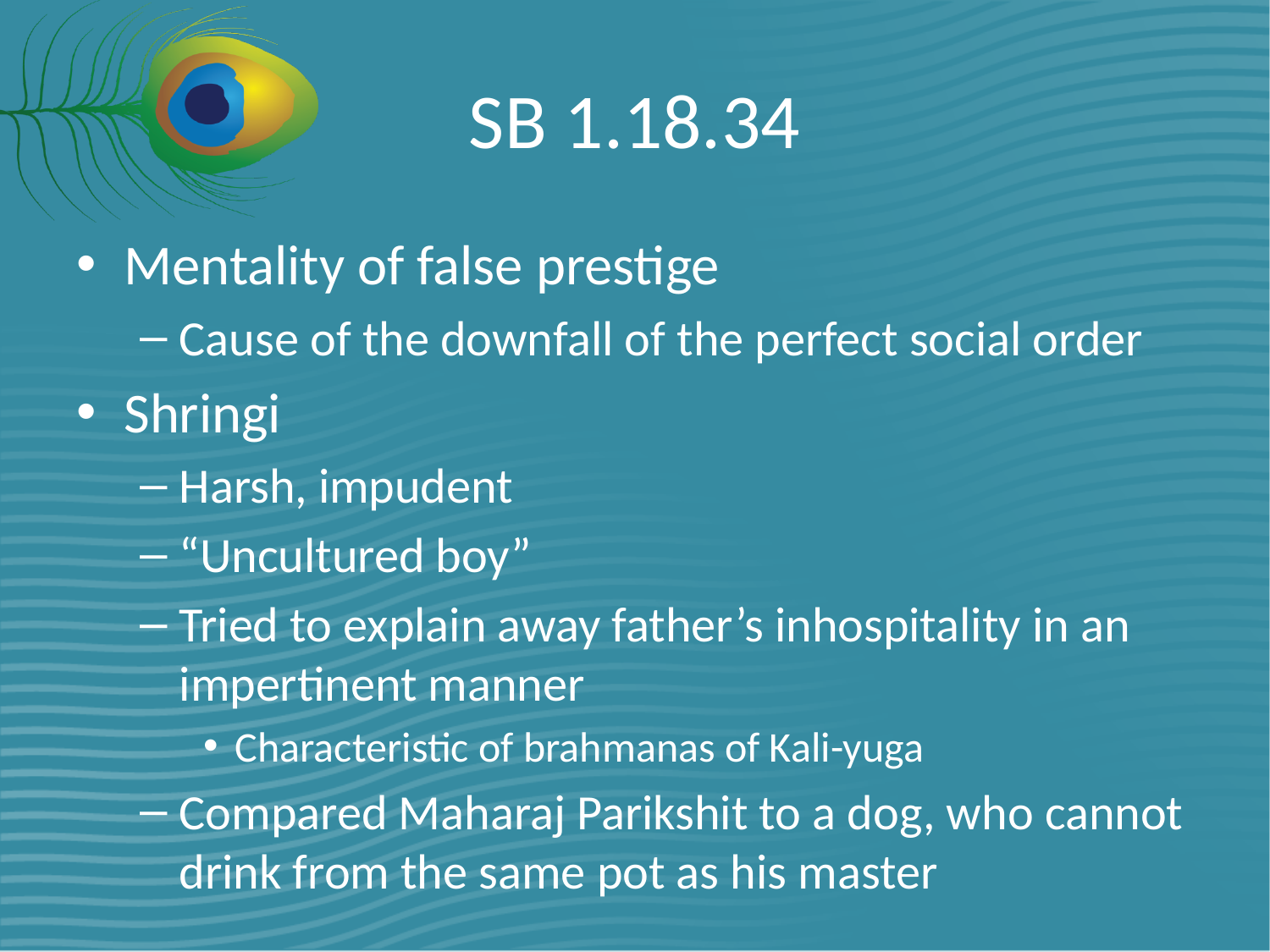

# SB 1.18.34
Mentality of false prestige
Cause of the downfall of the perfect social order
Shringi
Harsh, impudent
“Uncultured boy”
Tried to explain away father’s inhospitality in an impertinent manner
Characteristic of brahmanas of Kali-yuga
Compared Maharaj Parikshit to a dog, who cannot drink from the same pot as his master